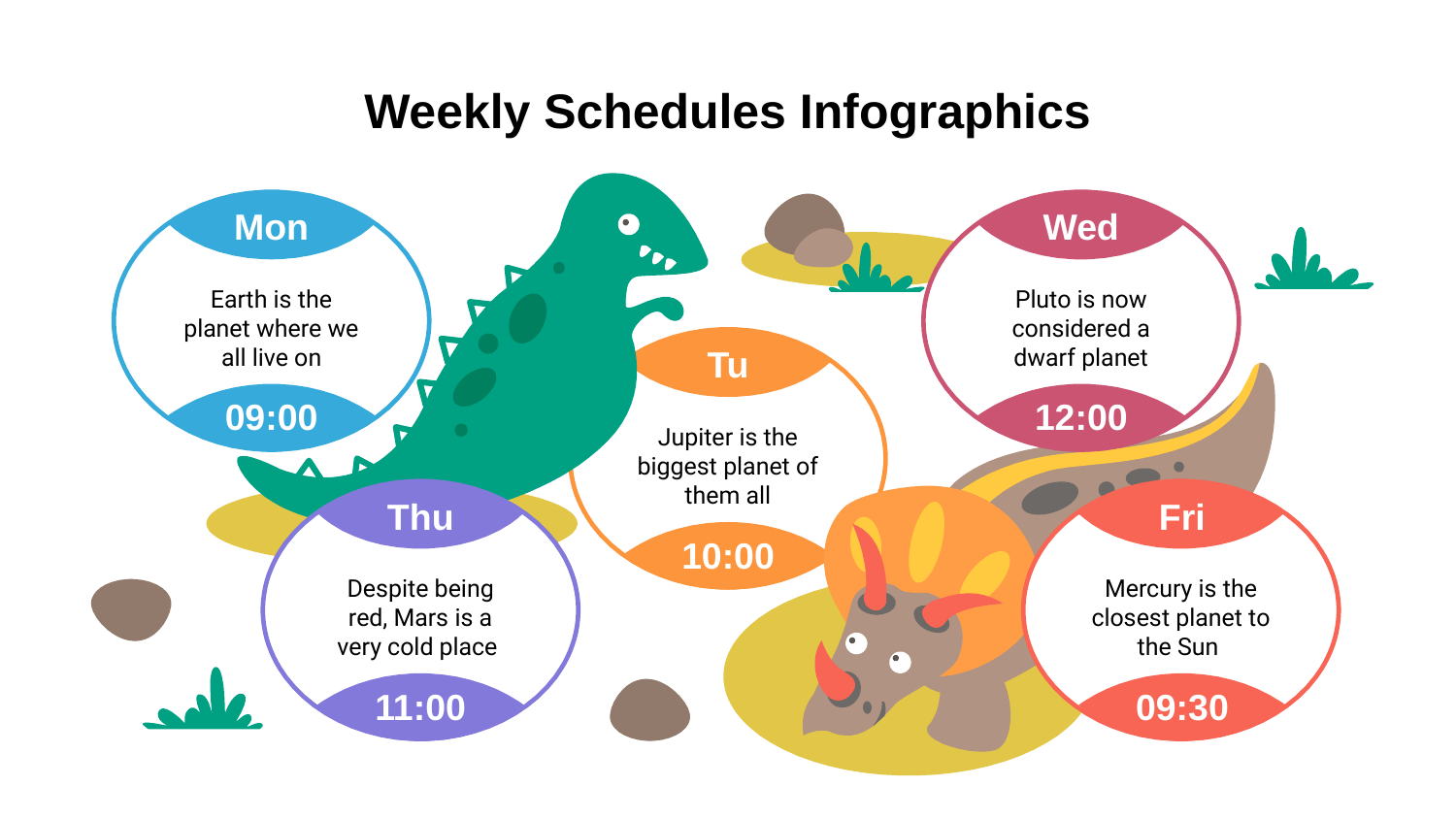

# Weekly Schedules Infographics

Mon

09:00

Earth is the planet where we all live on
Wed

12:00

Pluto is now considered a dwarf planet

Tu

10:00

Jupiter is the biggest planet of them all

Thu

11:00

Despite being red, Mars is a very cold place
Fri

09:30

Mercury is the closest planet to the Sun